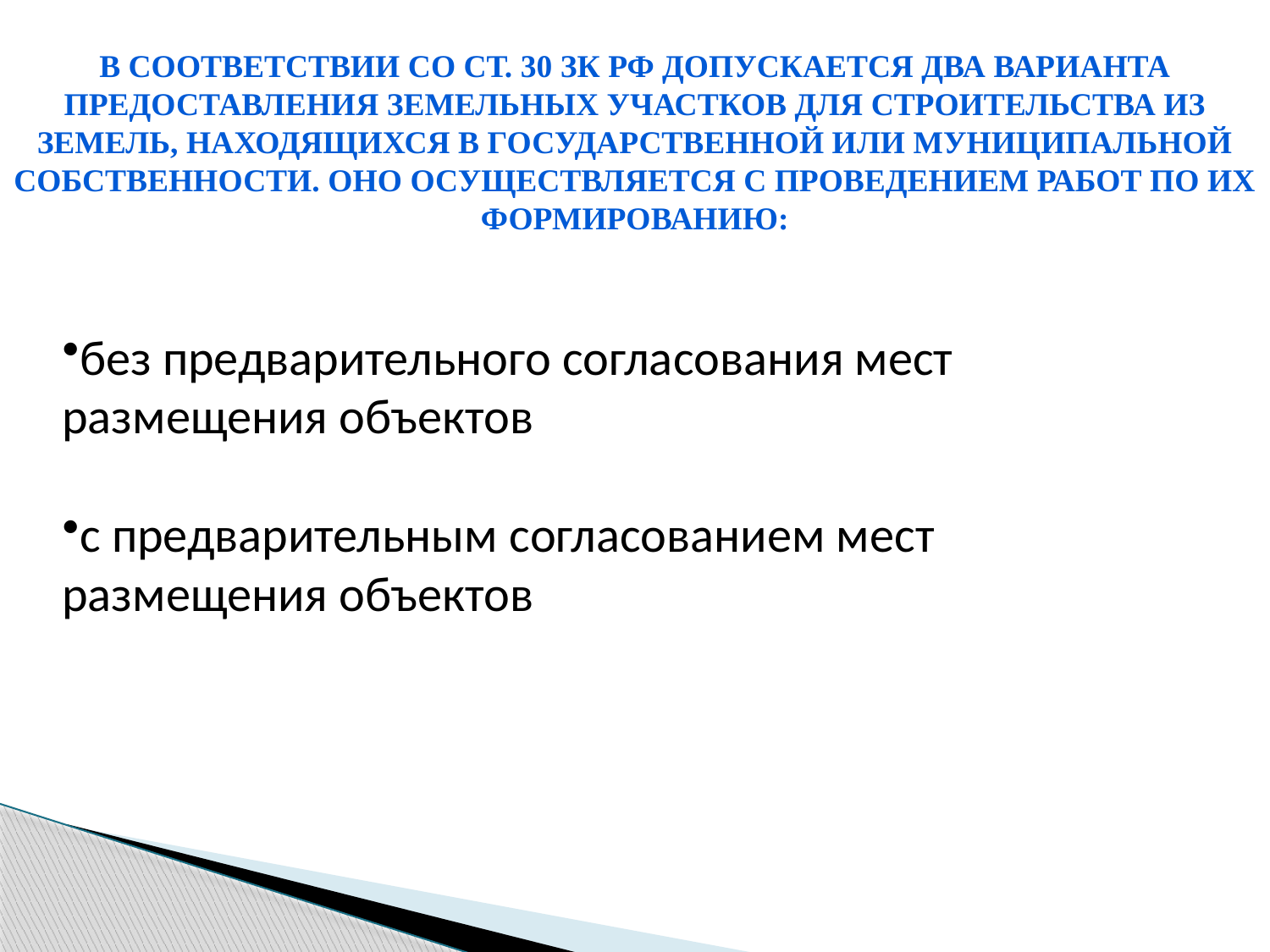

В соответствии со ст. 30 ЗК РФ допускается два варианта предоставления земельных участков для строительства из земель, находящихся в государственной или муниципальной собственности. Оно осуществляется с проведением работ по их формированию:
без предварительного согласования мест размещения объектов

с предварительным согласованием мест размещения объектов